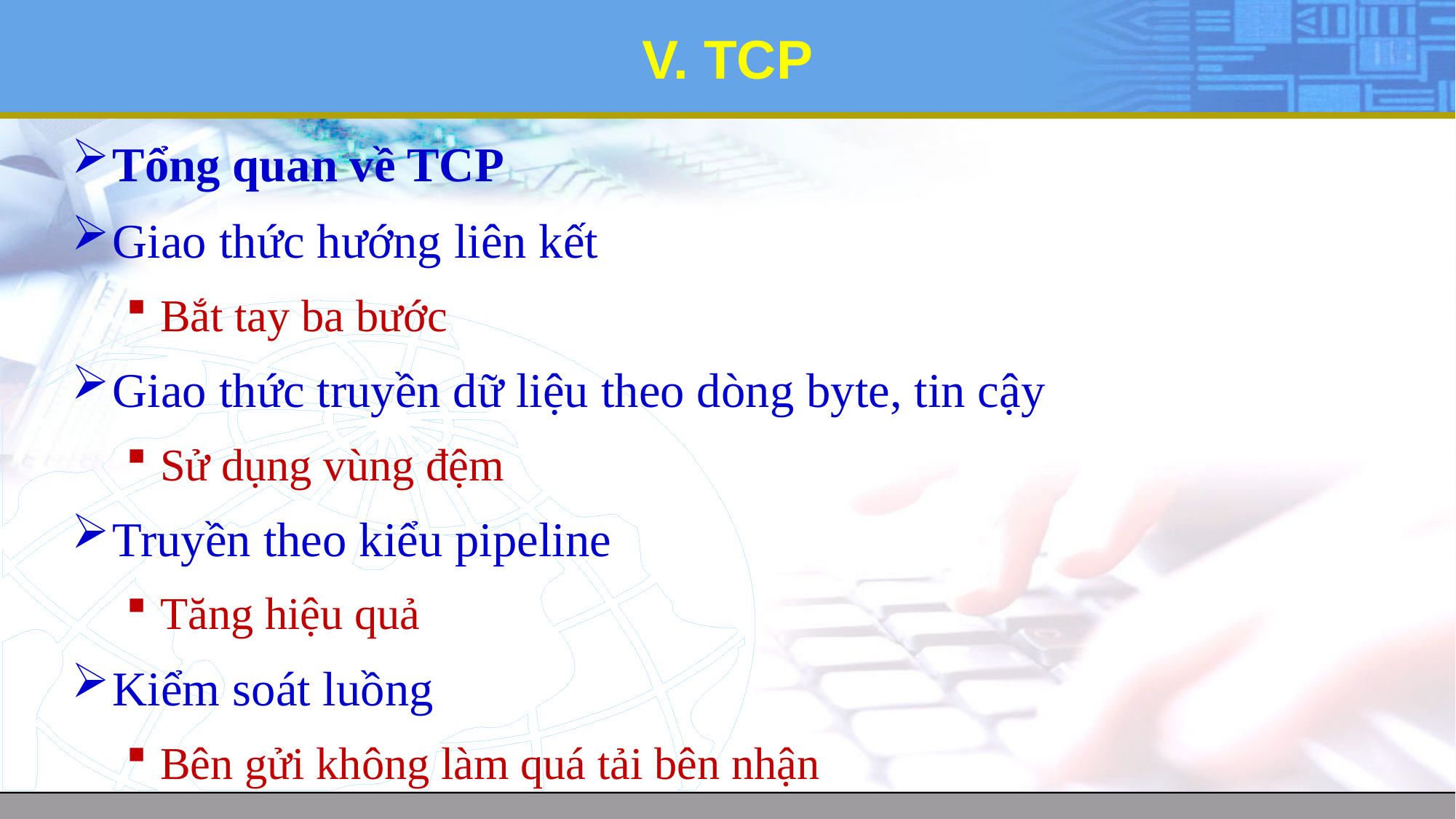

# V. TCP
Tổng quan về TCP
Giao thức hướng liên kết
Bắt tay ba bước
Giao thức truyền dữ liệu theo dòng byte, tin cậy
Sử dụng vùng đệm
Truyền theo kiểu pipeline
Tăng hiệu quả
Kiểm soát luồng
Bên gửi không làm quá tải bên nhận